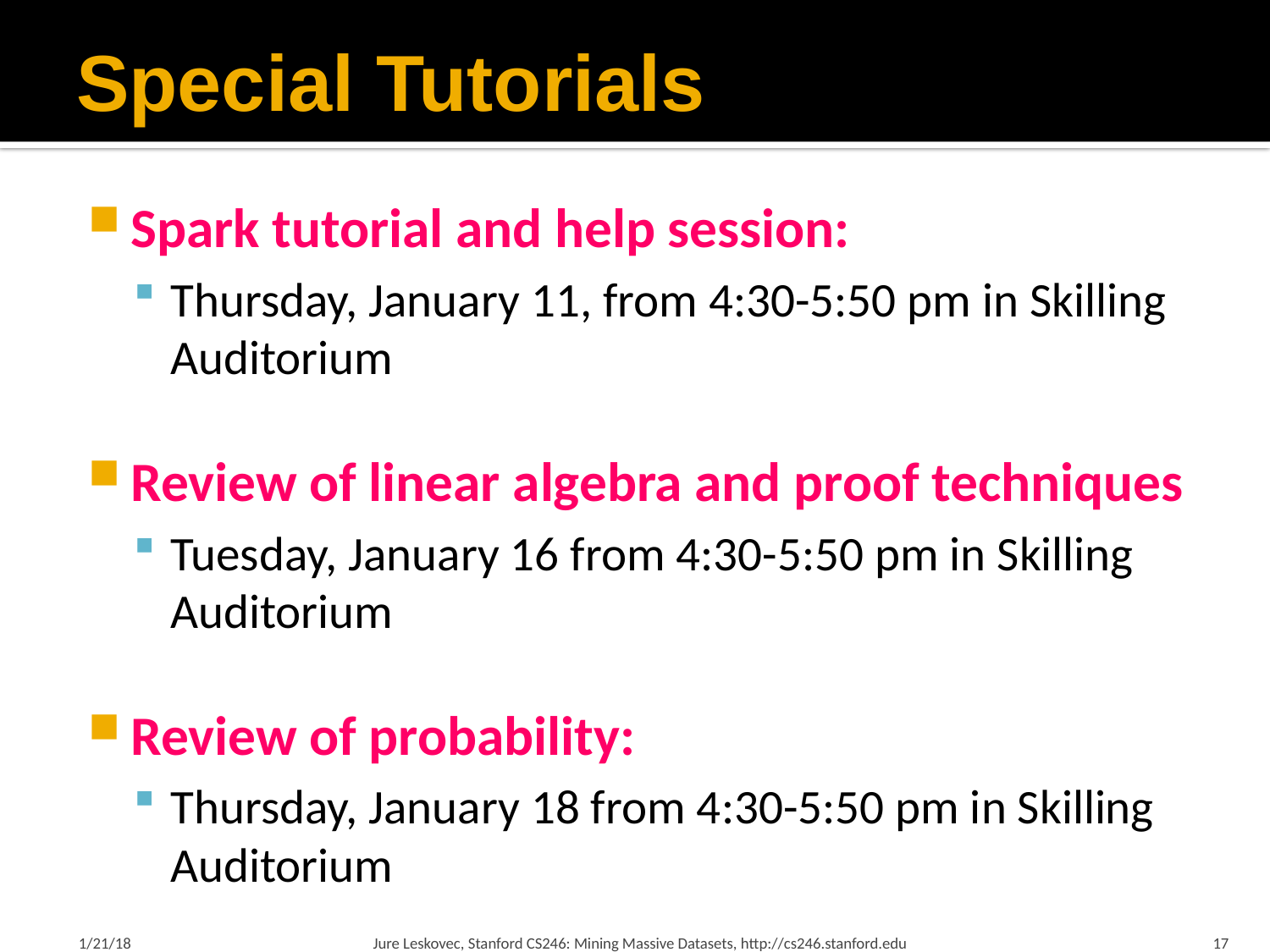

# Special Tutorials
Spark tutorial and help session:
Thursday, January 11, from 4:30-5:50 pm in Skilling Auditorium

Review of linear algebra and proof techniques
Tuesday, January 16 from 4:30-5:50 pm in Skilling Auditorium

Review of probability:
Thursday, January 18 from 4:30-5:50 pm in Skilling Auditorium
1/21/18
Jure Leskovec, Stanford CS246: Mining Massive Datasets, http://cs246.stanford.edu
17